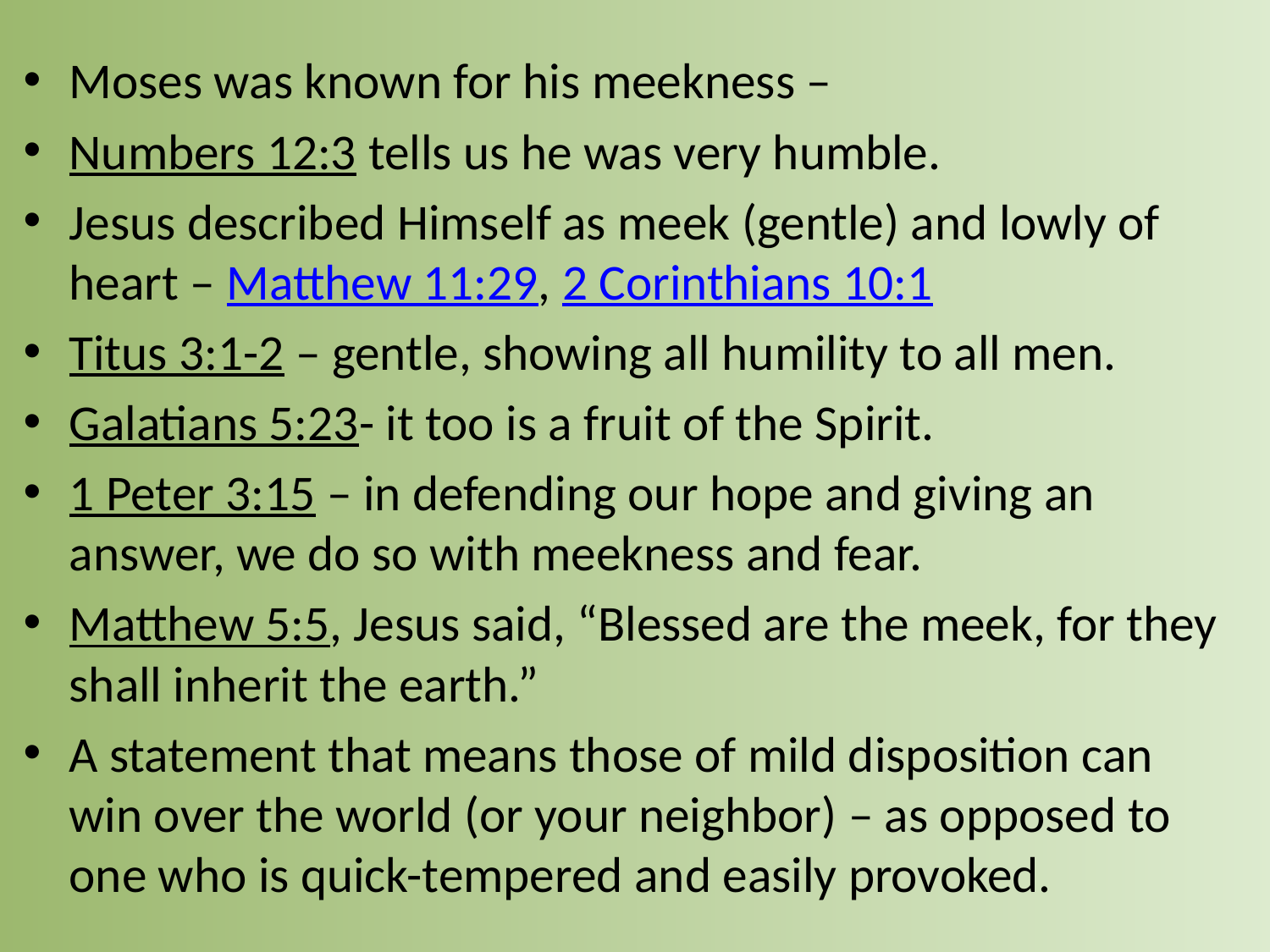

Moses was known for his meekness –
Numbers 12:3 tells us he was very humble.
Jesus described Himself as meek (gentle) and lowly of heart – Matthew 11:29, 2 Corinthians 10:1
Titus 3:1-2 – gentle, showing all humility to all men.
Galatians 5:23- it too is a fruit of the Spirit.
1 Peter 3:15 – in defending our hope and giving an answer, we do so with meekness and fear.
Matthew 5:5, Jesus said, “Blessed are the meek, for they shall inherit the earth.”
A statement that means those of mild disposition can win over the world (or your neighbor) – as opposed to one who is quick-tempered and easily provoked.